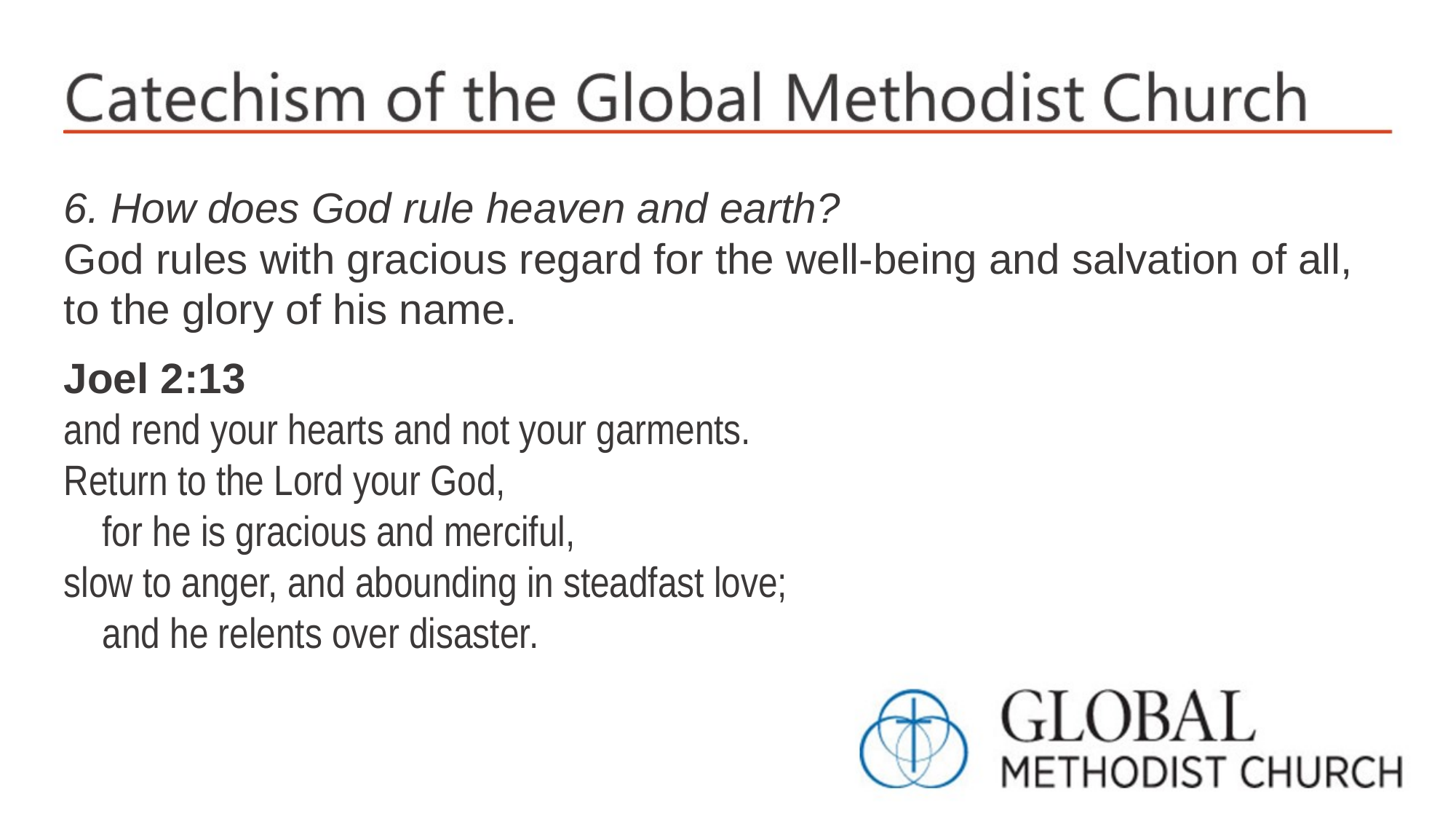

6. How does God rule heaven and earth?
God rules with gracious regard for the well-being and salvation of all, to the glory of his name.
Joel 2:13
and rend your hearts and not your garments.
Return to the Lord your God,
    for he is gracious and merciful,
slow to anger, and abounding in steadfast love;
    and he relents over disaster.